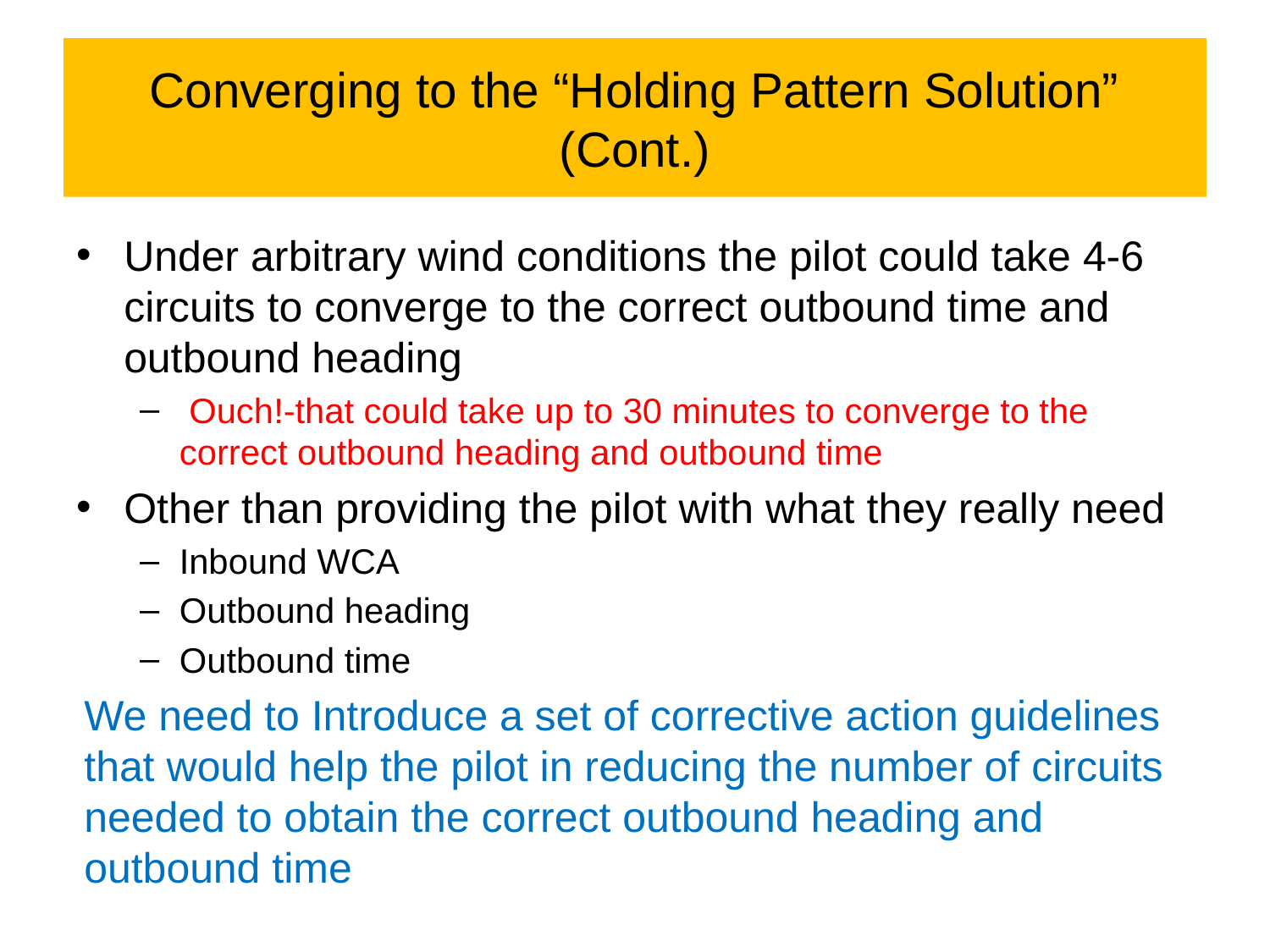

# Converging to the “Holding Pattern Solution” (Cont.)
Under arbitrary wind conditions the pilot could take 4-6 circuits to converge to the correct outbound time and outbound heading
 Ouch!-that could take up to 30 minutes to converge to the correct outbound heading and outbound time
Other than providing the pilot with what they really need
Inbound WCA
Outbound heading
Outbound time
We need to Introduce a set of corrective action guidelines that would help the pilot in reducing the number of circuits needed to obtain the correct outbound heading and outbound time